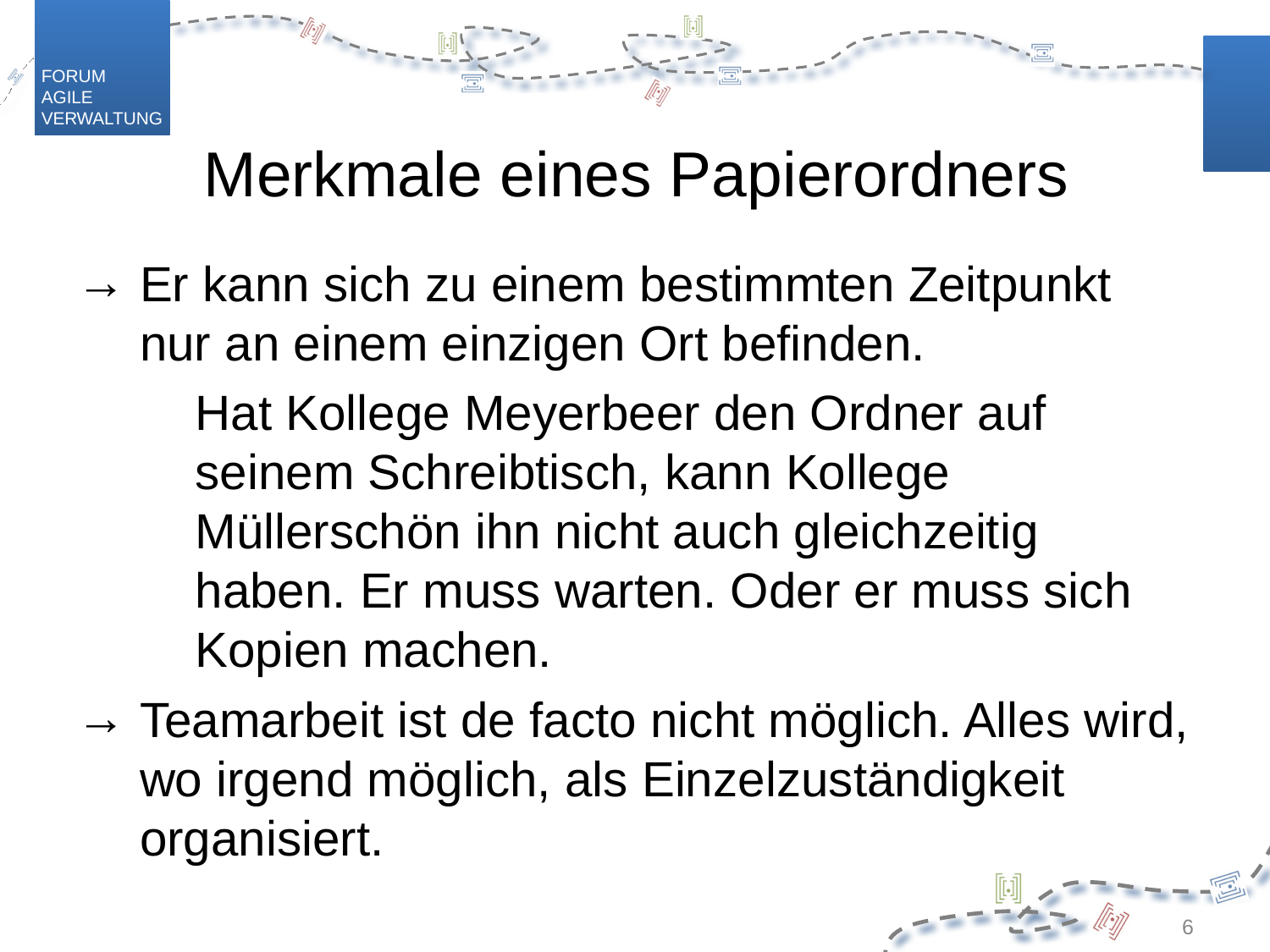

# Merkmale eines Papierordners
Er kann sich zu einem bestimmten Zeitpunkt nur an einem einzigen Ort befinden.
Hat Kollege Meyerbeer den Ordner auf seinem Schreibtisch, kann Kollege Müllerschön ihn nicht auch gleichzeitig haben. Er muss warten. Oder er muss sich Kopien machen.
Teamarbeit ist de facto nicht möglich. Alles wird, wo irgend möglich, als Einzelzuständigkeit organisiert.
6